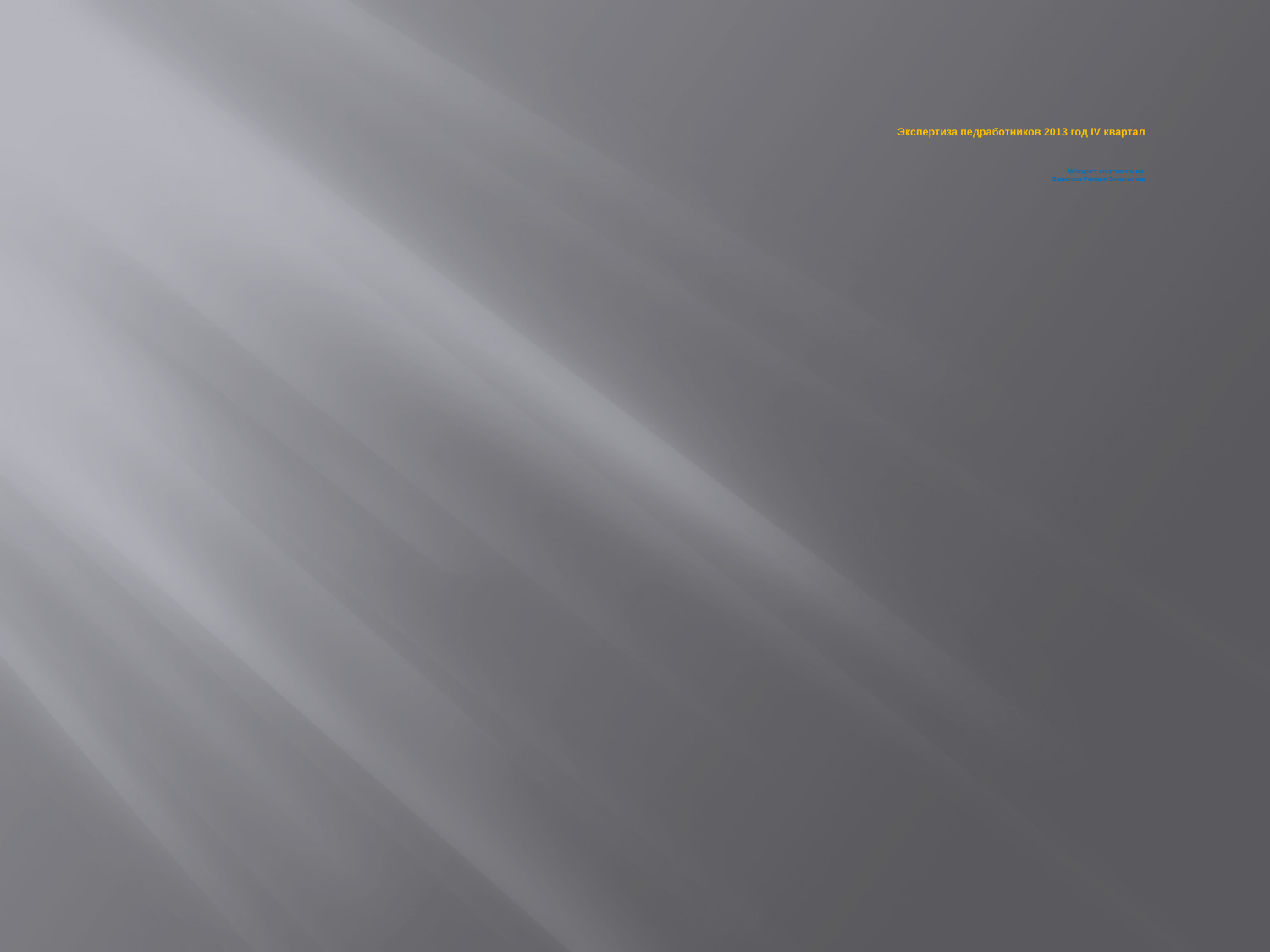

Экспертиза педработников 2013 год IV квартал
Методист по аттестации
Закирова Рамзия Закариевна